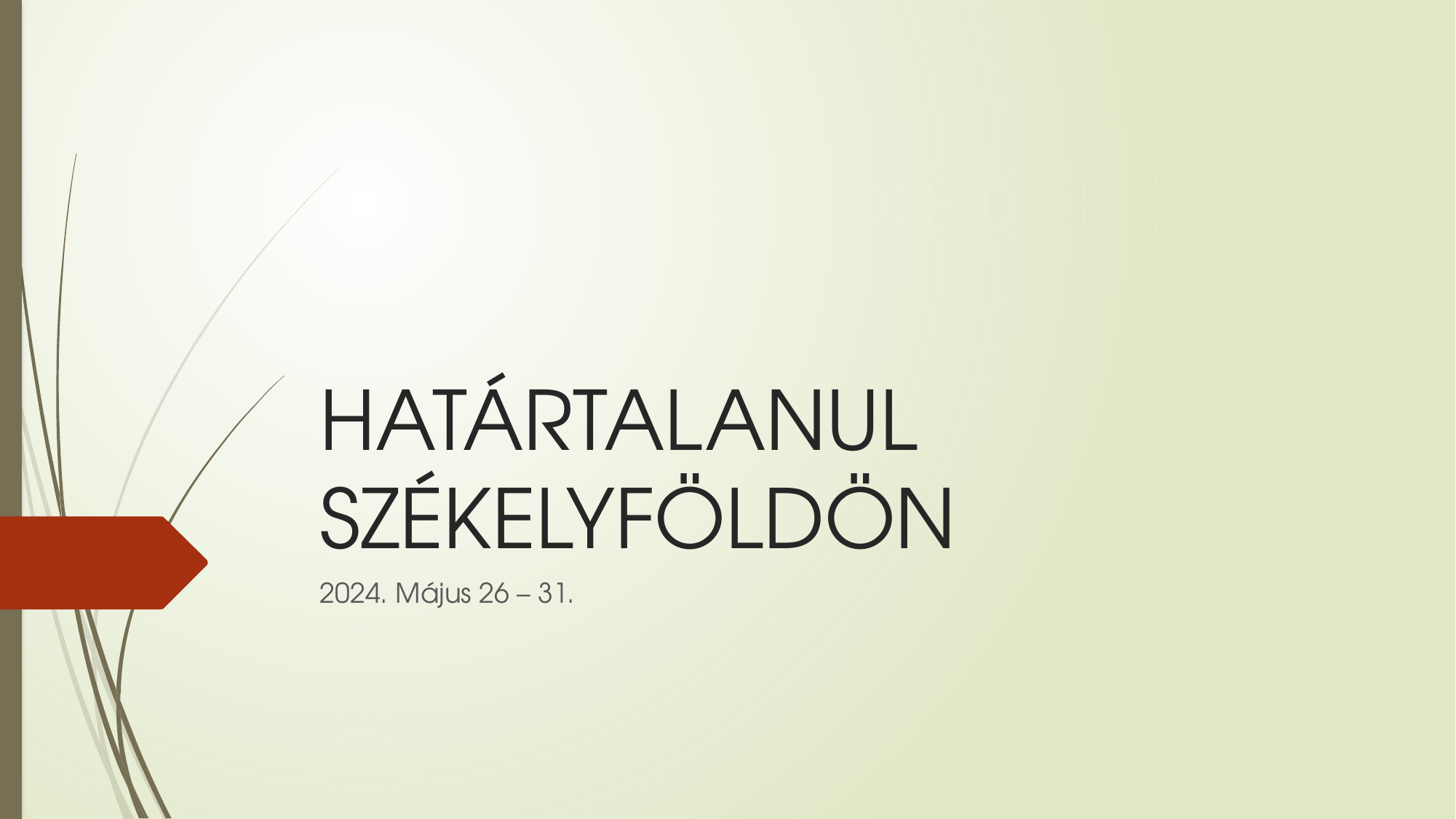

# HATÁRTALANUL SZÉKELYFÖLDÖN
2024. Május 26 – 31.